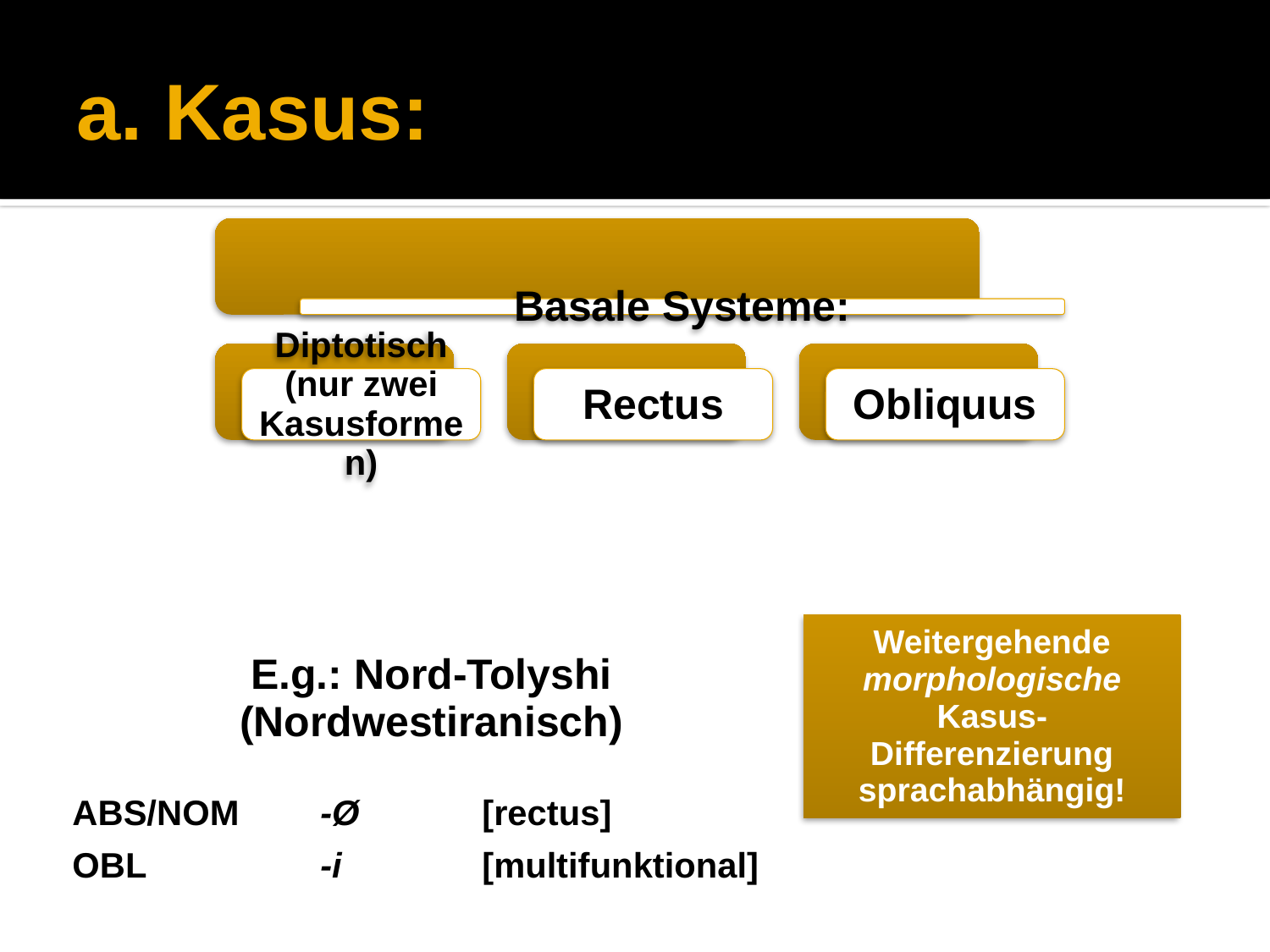

# a. Kasus:
Basale Systeme:
Diptotisch (nur zwei Kasusformen)
Rectus
Obliquus
Weitergehende morphologische Kasus-Differenzierung sprachabhängig!
| E.g.: Nord-Tolyshi (Nordwestiranisch) |  |  |
| --- | --- | --- |
| ABS/NOM | -Ø | [rectus] |
| OBL | -i | [multifunktional] |